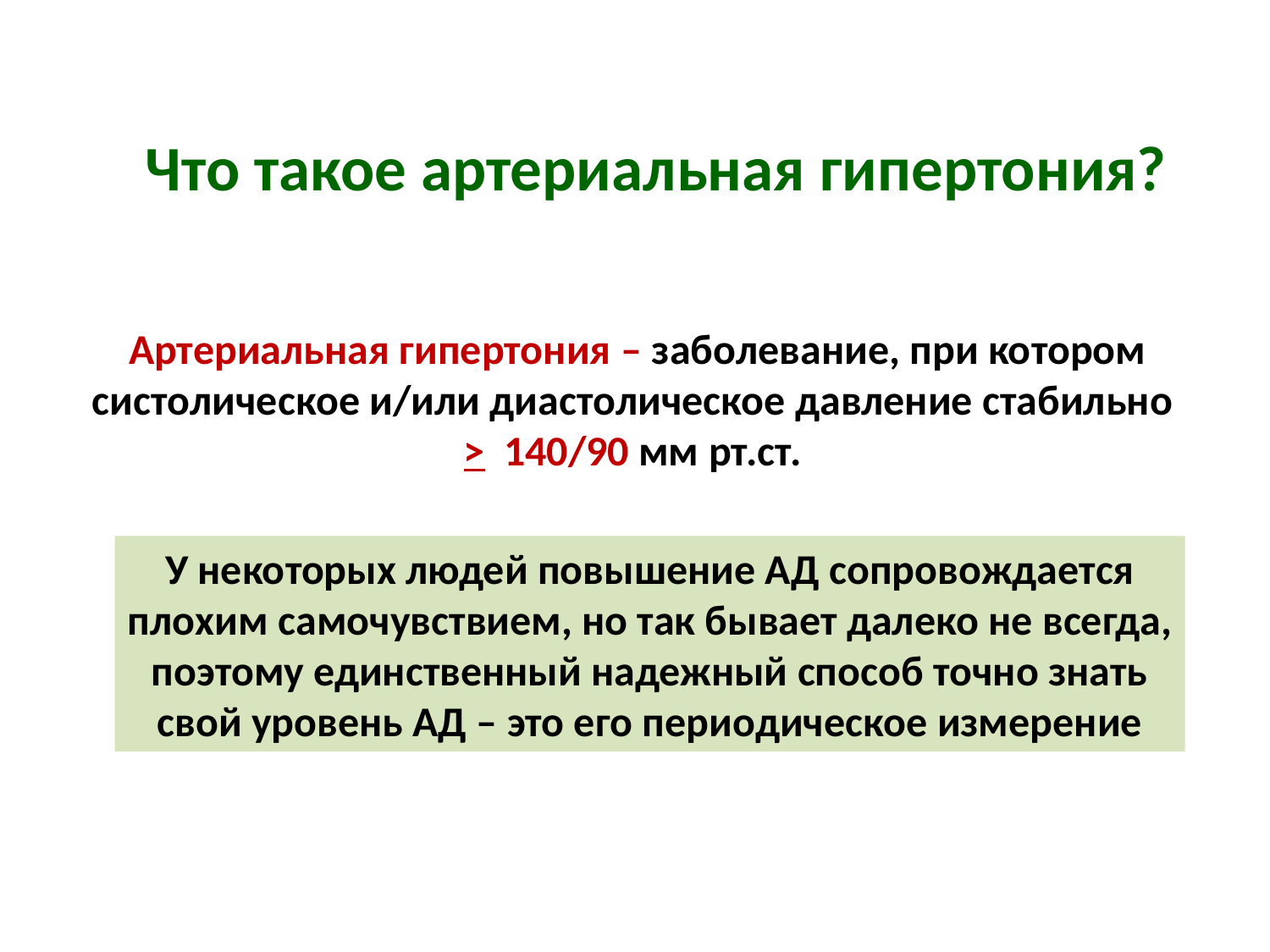

# Что такое артериальная гипертония?
Артериальная гипертония – заболевание, при котором систолическое и/или диастолическое давление стабильно
>  140/90 мм рт.ст.
У некоторых людей повышение АД сопровождается плохим самочувствием, но так бывает далеко не всегда, поэтому единственный надежный способ точно знать свой уровень АД – это его периодическое измерение